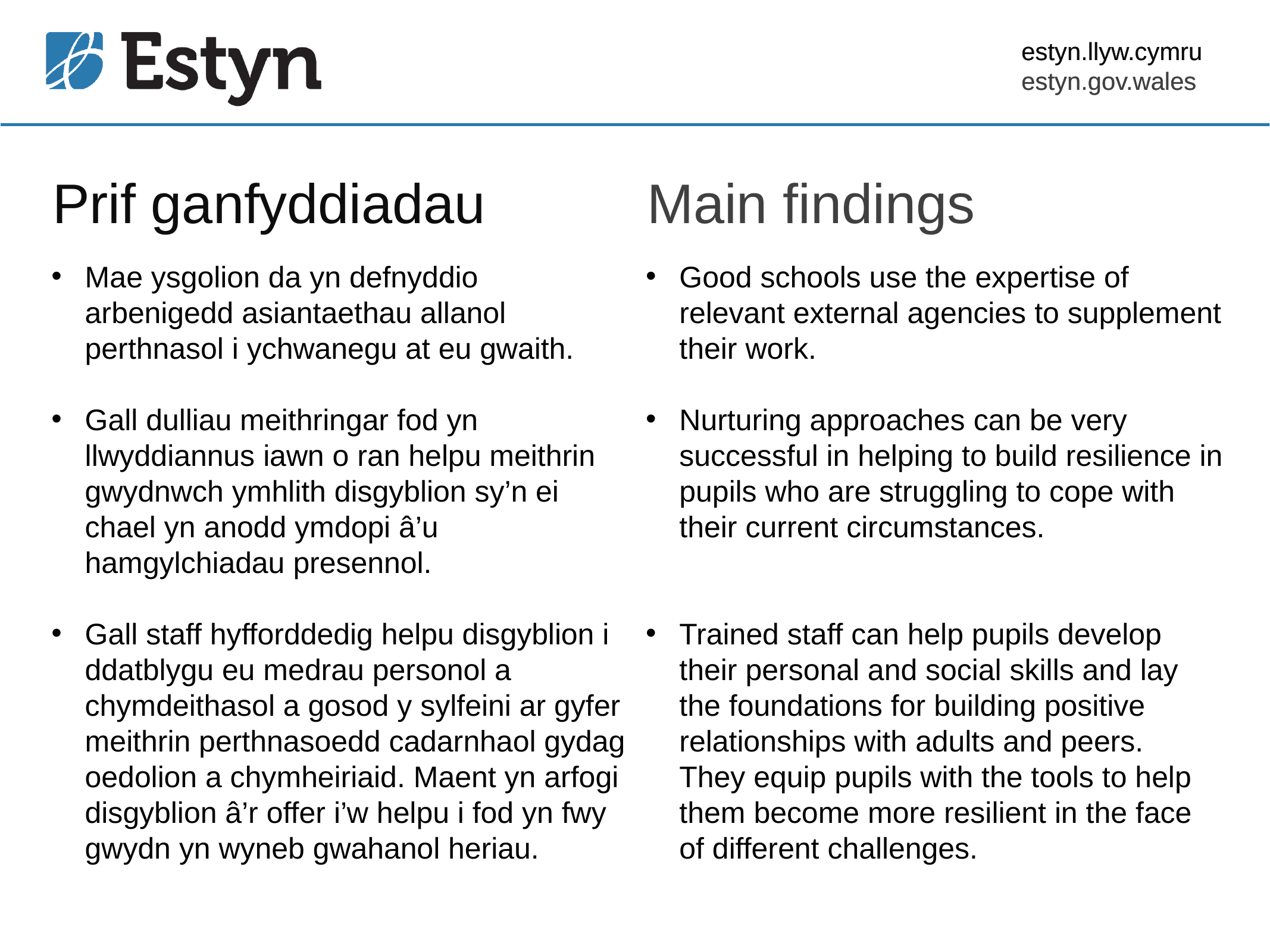

Prif ganfyddiadau
Main findings
Mae ysgolion da yn defnyddio arbenigedd asiantaethau allanol perthnasol i ychwanegu at eu gwaith.

Gall dulliau meithringar fod yn llwyddiannus iawn o ran helpu meithrin gwydnwch ymhlith disgyblion sy’n ei chael yn anodd ymdopi â’u hamgylchiadau presennol.

Gall staff hyfforddedig helpu disgyblion i ddatblygu eu medrau personol a chymdeithasol a gosod y sylfeini ar gyfer meithrin perthnasoedd cadarnhaol gydag oedolion a chymheiriaid. Maent yn arfogi disgyblion â’r offer i’w helpu i fod yn fwy gwydn yn wyneb gwahanol heriau.
Good schools use the expertise of relevant external agencies to supplement their work.

Nurturing approaches can be very successful in helping to build resilience in pupils who are struggling to cope with their current circumstances.

Trained staff can help pupils develop their personal and social skills and lay the foundations for building positive relationships with adults and peers.  They equip pupils with the tools to help them become more resilient in the face of different challenges.